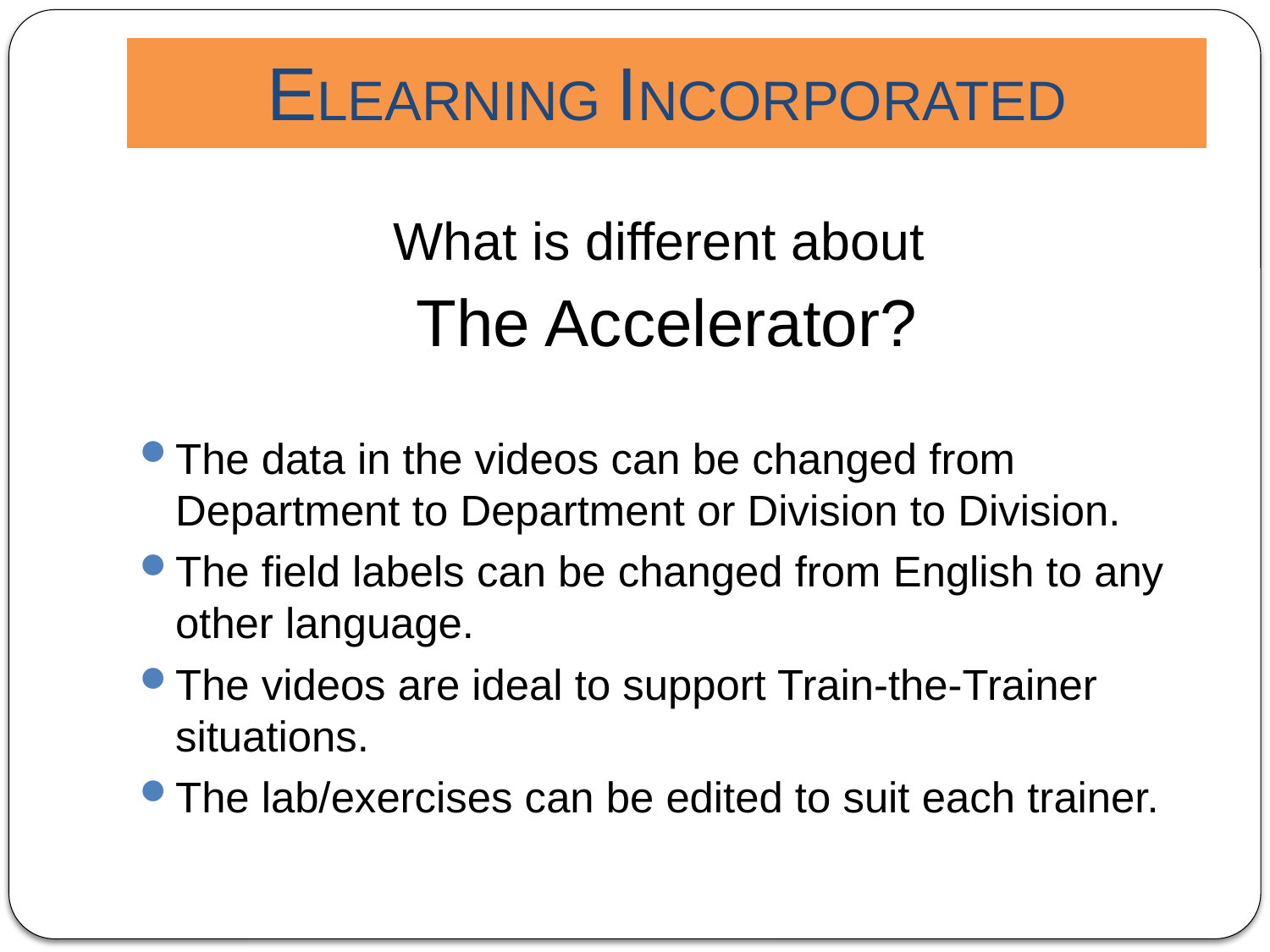

# ELEARNING INCORPORATED
What is different about
The Accelerator?

The data in the videos can be changed from Department to Department or Division to Division.
The field labels can be changed from English to any other language.
The videos are ideal to support Train-the-Trainer situations.
The lab/exercises can be edited to suit each trainer.